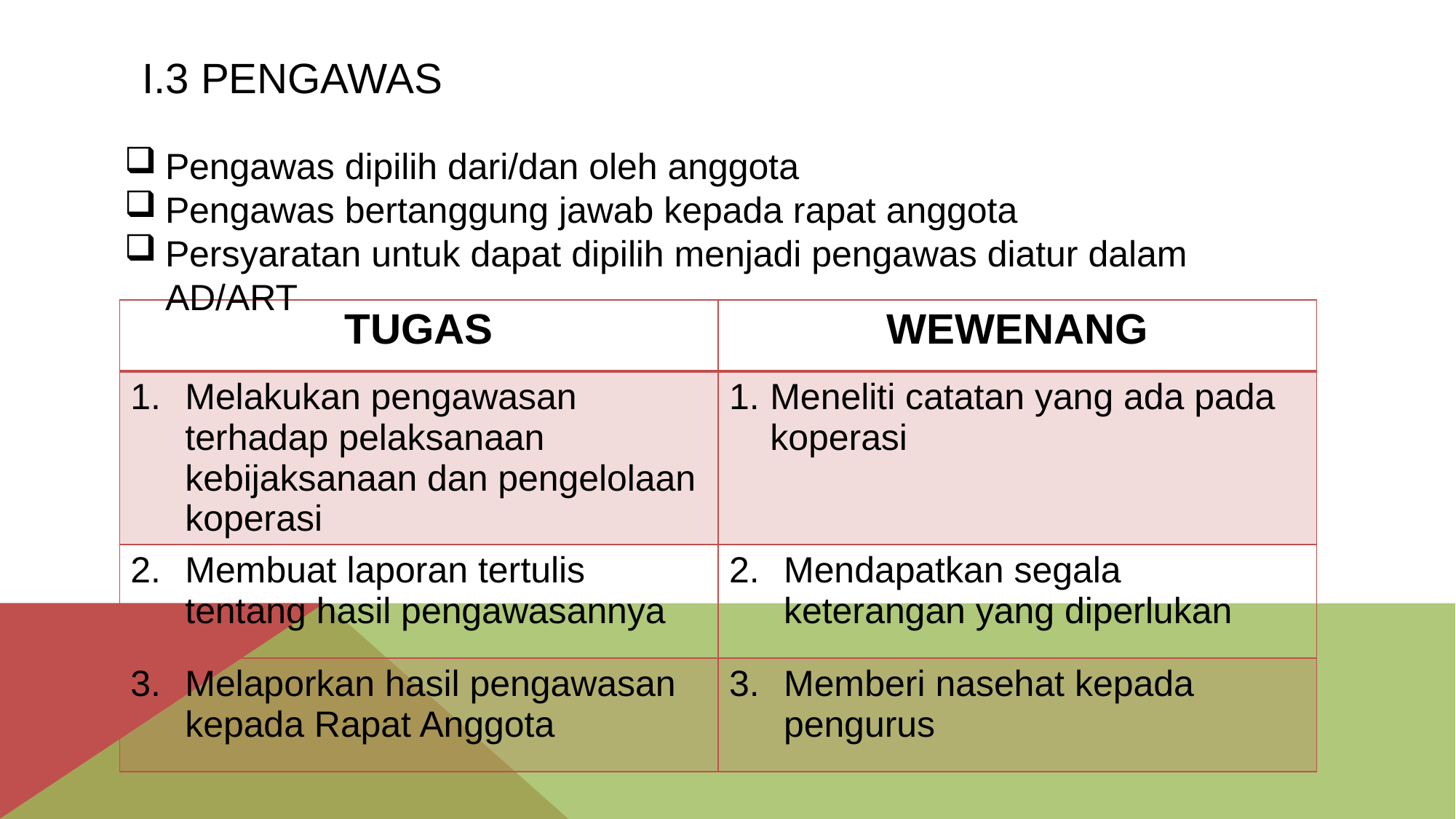

# I.3 PENGAWAS
Pengawas dipilih dari/dan oleh anggota
Pengawas bertanggung jawab kepada rapat anggota
Persyaratan untuk dapat dipilih menjadi pengawas diatur dalam AD/ART
| TUGAS | WEWENANG |
| --- | --- |
| Melakukan pengawasan terhadap pelaksanaan kebijaksanaan dan pengelolaan koperasi | Meneliti catatan yang ada pada koperasi |
| Membuat laporan tertulis tentang hasil pengawasannya | Mendapatkan segala keterangan yang diperlukan |
| Melaporkan hasil pengawasan kepada Rapat Anggota | Memberi nasehat kepada pengurus |